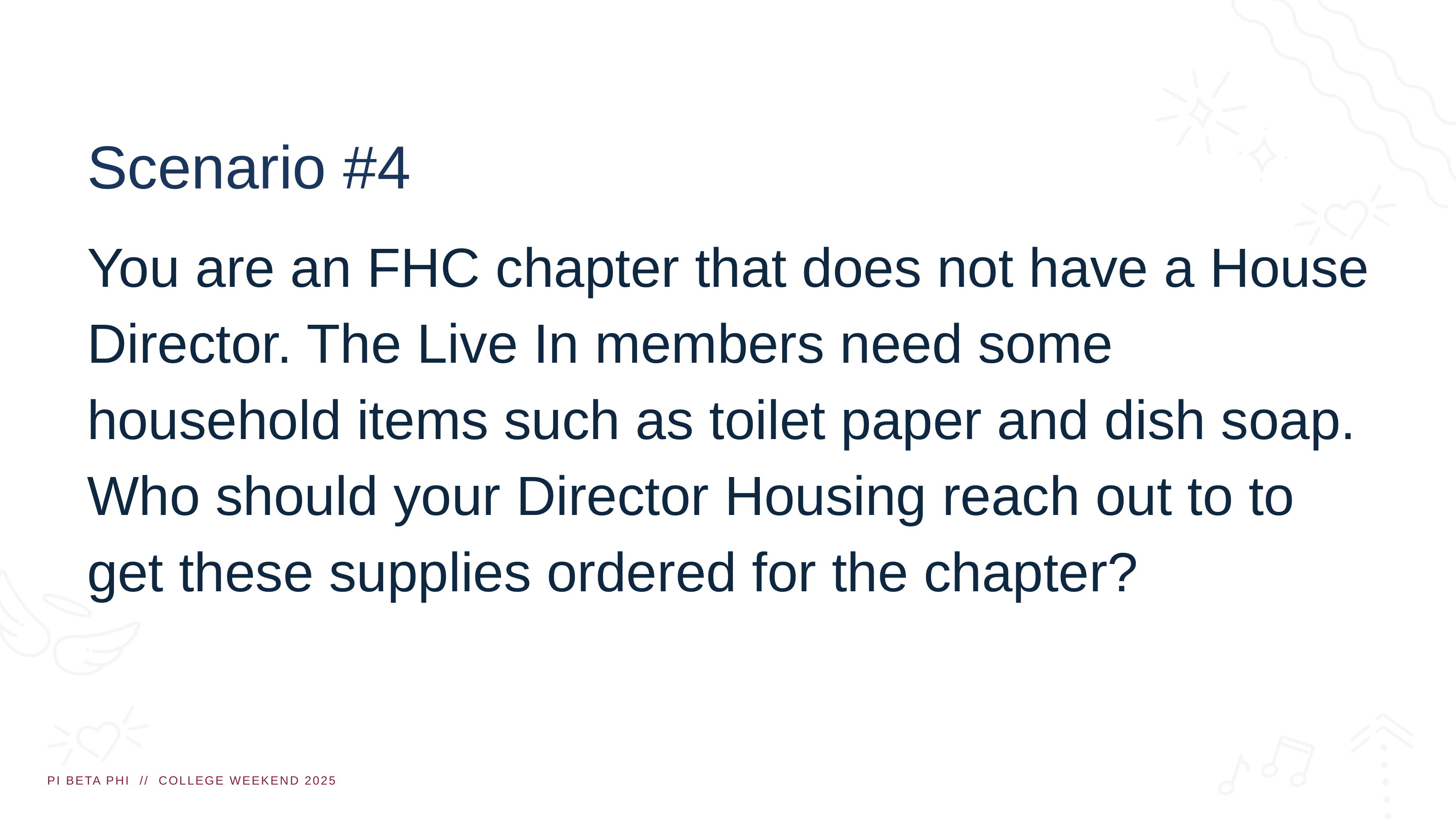

# Scenario #4
You are an FHC chapter that does not have a House Director. The Live In members need some household items such as toilet paper and dish soap. Who should your Director Housing reach out to to get these supplies ordered for the chapter?